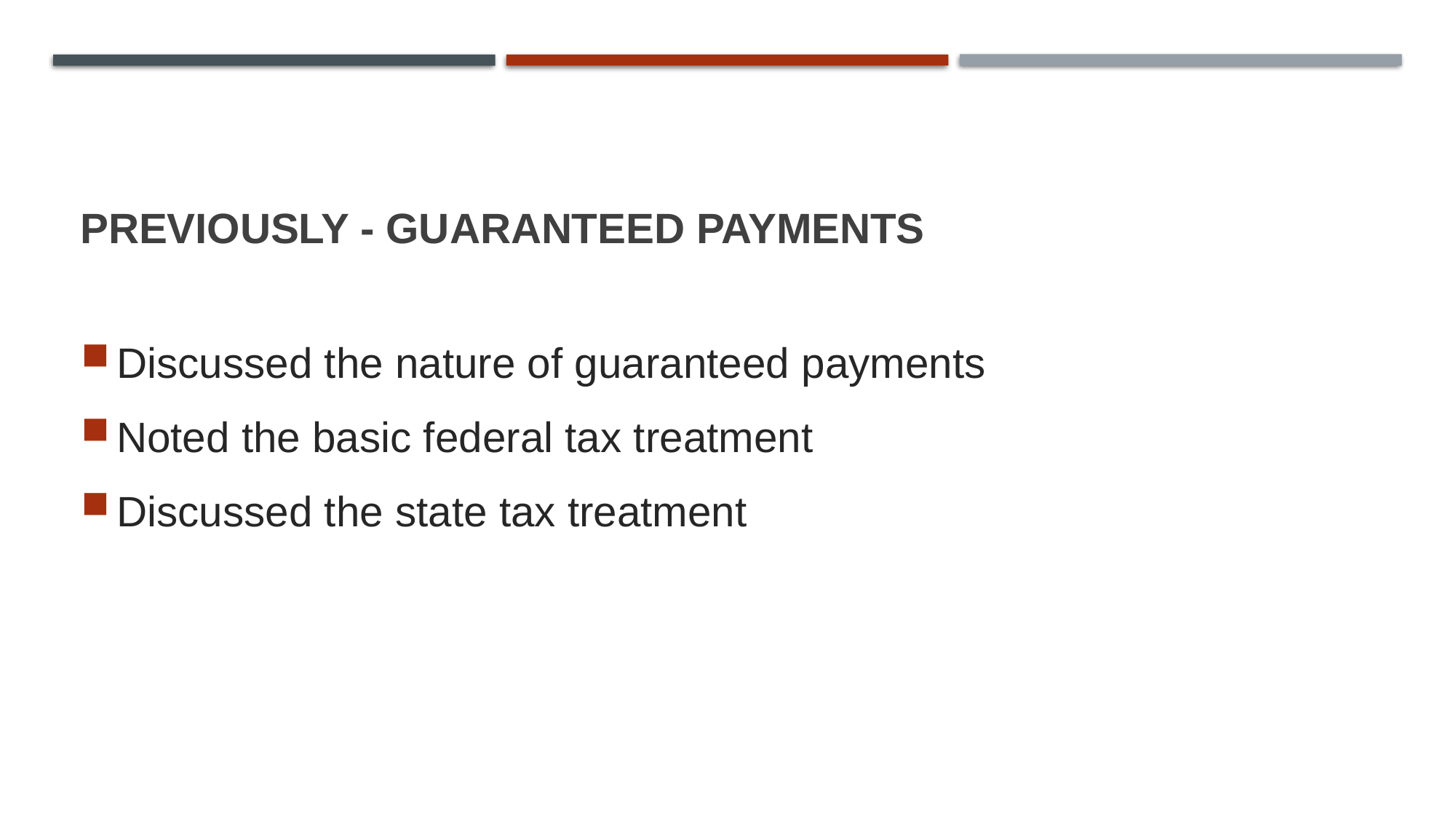

# Previously - Guaranteed Payments
Discussed the nature of guaranteed payments
Noted the basic federal tax treatment
Discussed the state tax treatment